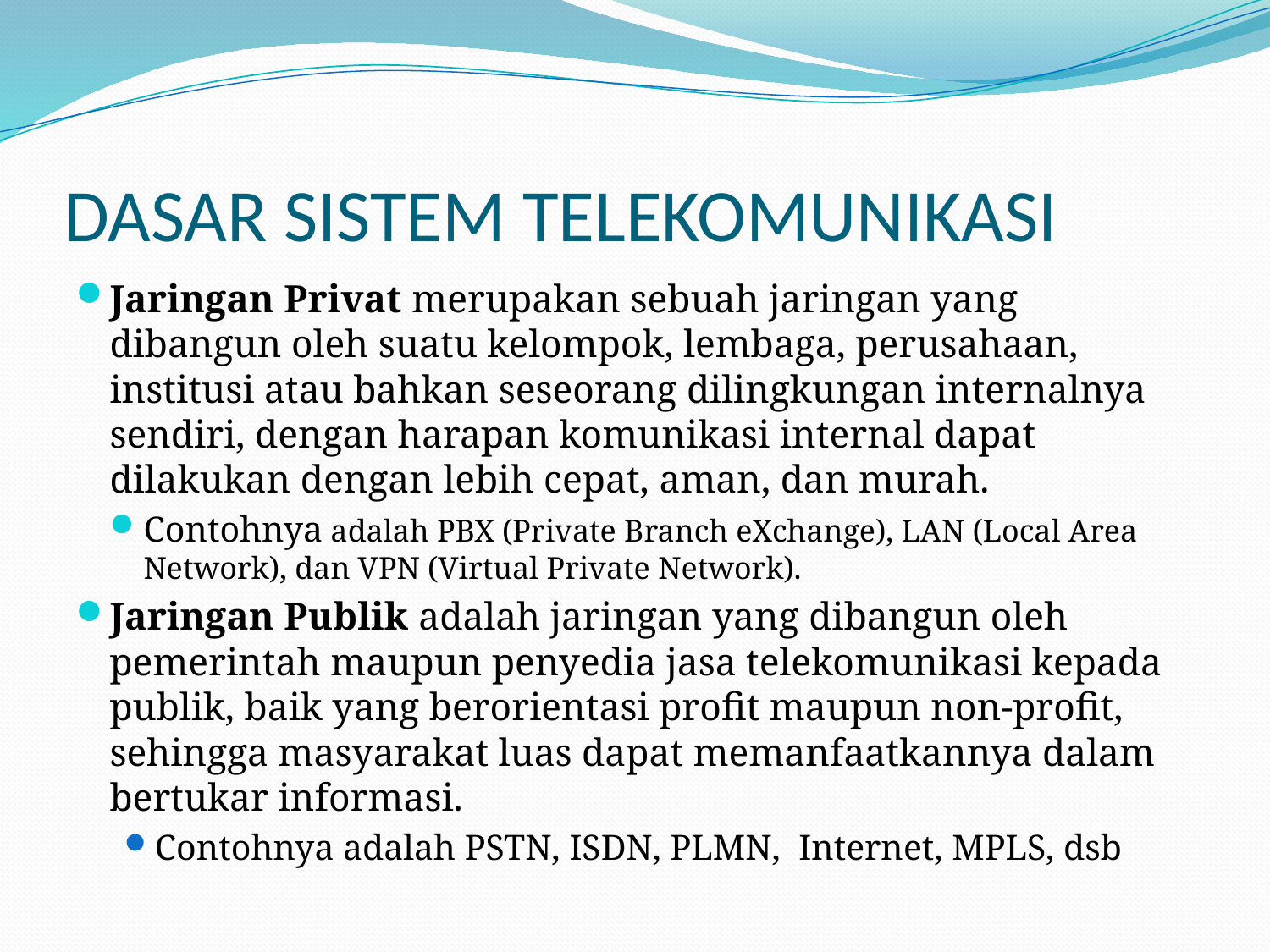

# DASAR SISTEM TELEKOMUNIKASI
Jaringan Privat merupakan sebuah jaringan yang dibangun oleh suatu kelompok, lembaga, perusahaan, institusi atau bahkan seseorang dilingkungan internalnya sendiri, dengan harapan komunikasi internal dapat dilakukan dengan lebih cepat, aman, dan murah.
Contohnya adalah PBX (Private Branch eXchange), LAN (Local Area Network), dan VPN (Virtual Private Network).
Jaringan Publik adalah jaringan yang dibangun oleh pemerintah maupun penyedia jasa telekomunikasi kepada publik, baik yang berorientasi profit maupun non-profit, sehingga masyarakat luas dapat memanfaatkannya dalam bertukar informasi.
Contohnya adalah PSTN, ISDN, PLMN,  Internet, MPLS, dsb